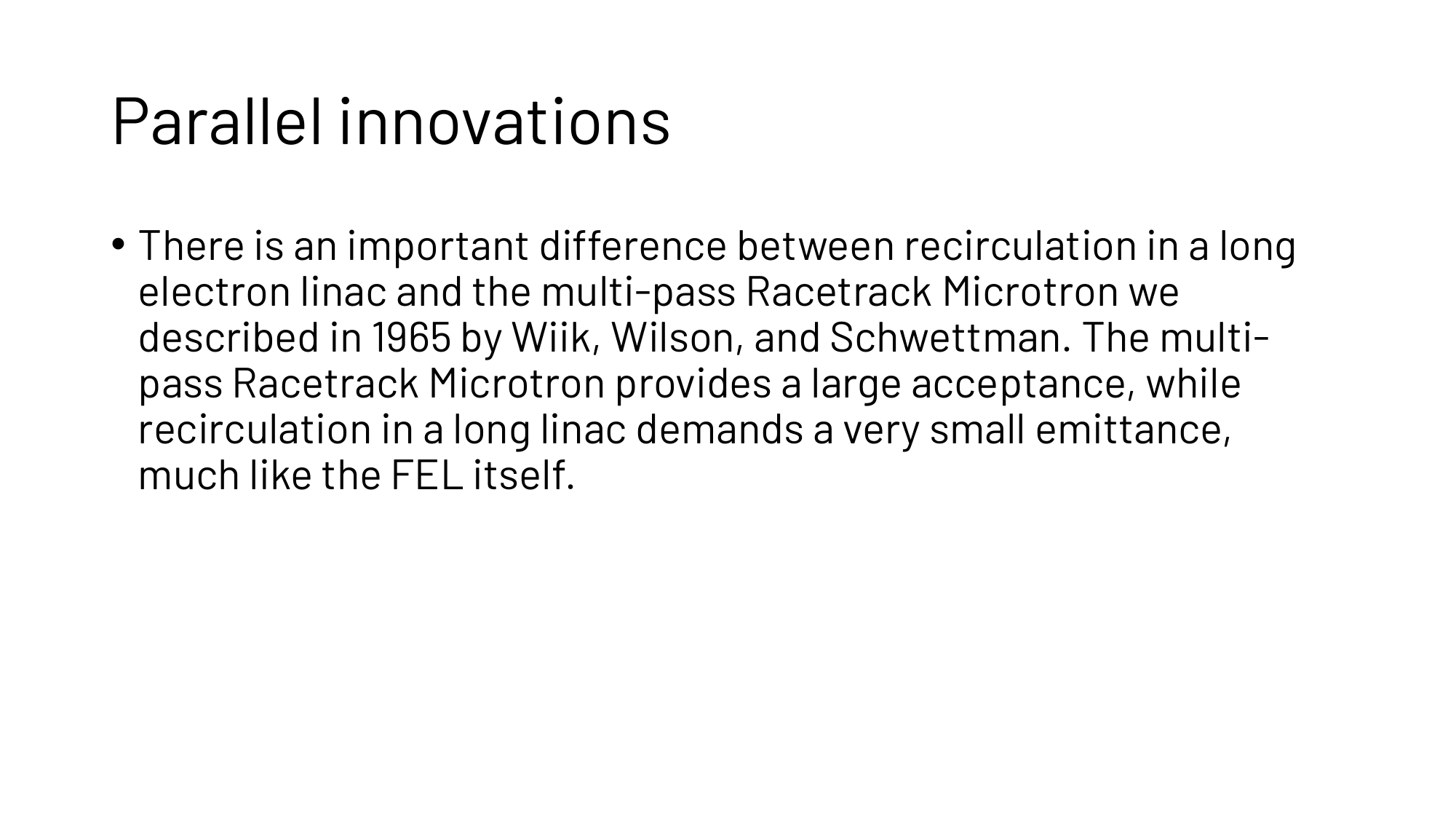

# Parallel innovations
There is an important difference between recirculation in a long electron linac and the multi-pass Racetrack Microtron we described in 1965 by Wiik, Wilson, and Schwettman. The multi-pass Racetrack Microtron provides a large acceptance, while recirculation in a long linac demands a very small emittance, much like the FEL itself.